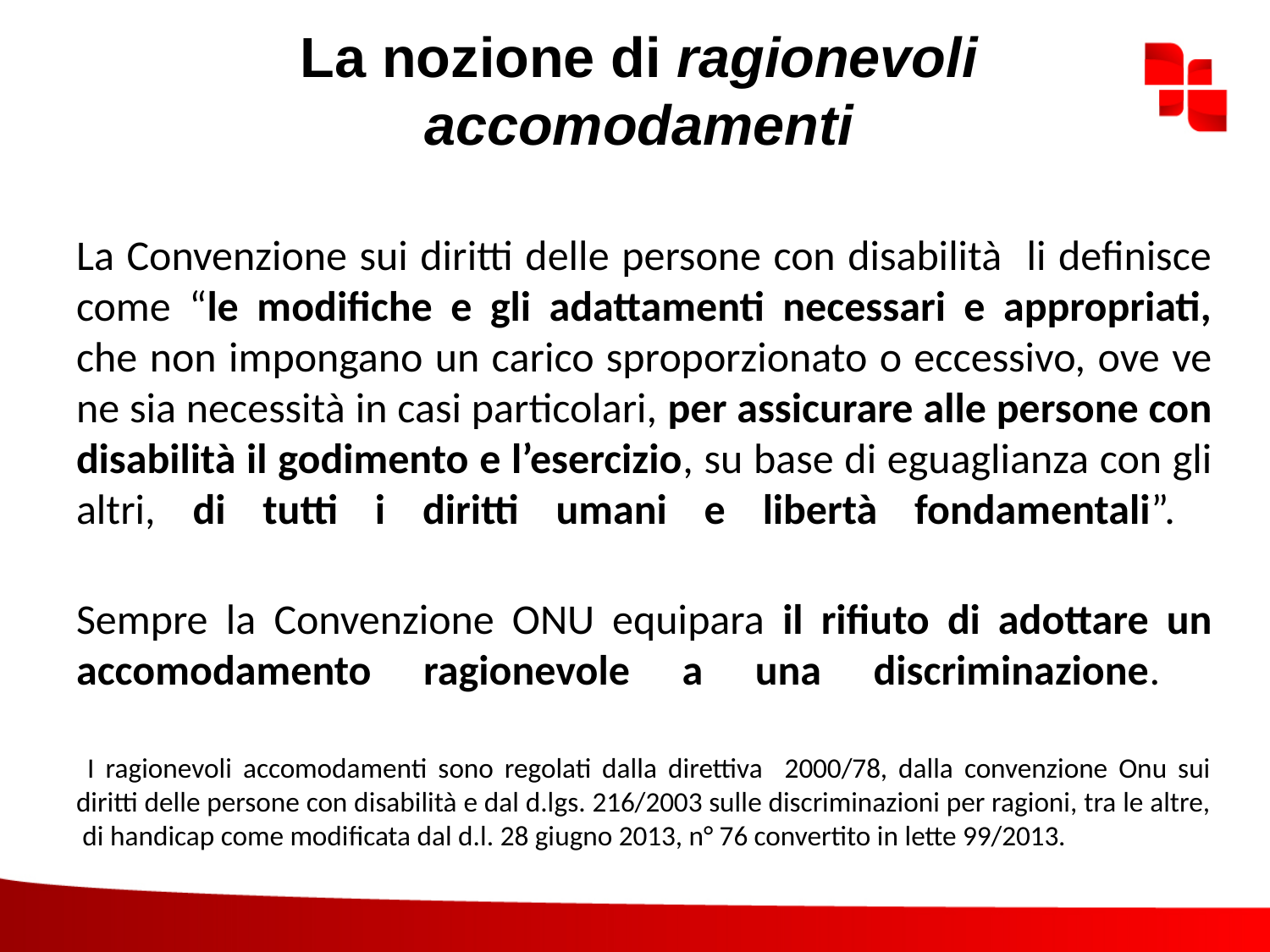

# La nozione di ragionevoli accomodamenti

La Convenzione sui diritti delle persone con disabilità  li definisce come “le modifiche e gli adattamenti necessari e appropriati, che non impongano un carico sproporzionato o eccessivo, ove ve ne sia necessità in casi particolari, per assicurare alle persone con disabilità il godimento e l’esercizio, su base di eguaglianza con gli altri, di tutti i diritti umani e libertà fondamentali”.
Sempre la Convenzione ONU equipara il rifiuto di adottare un accomodamento ragionevole a una discriminazione.
 I ragionevoli accomodamenti sono regolati dalla direttiva  2000/78, dalla convenzione Onu sui diritti delle persone con disabilità e dal d.lgs. 216/2003 sulle discriminazioni per ragioni, tra le altre,  di handicap come modificata dal d.l. 28 giugno 2013, n° 76 convertito in lette 99/2013.